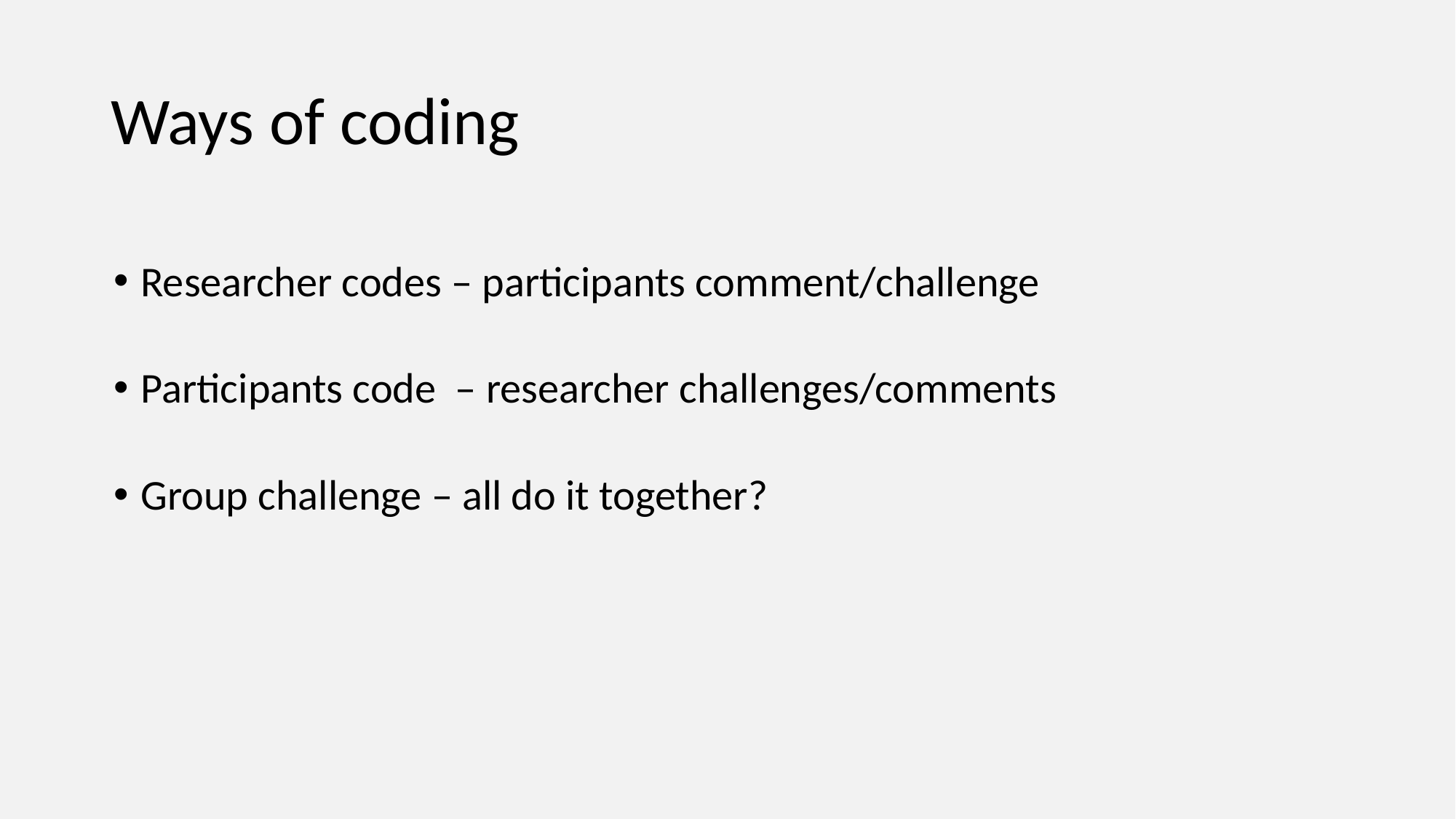

Ways of coding
Researcher codes – participants comment/challenge
Participants code  – researcher challenges/comments
Group challenge – all do it together?